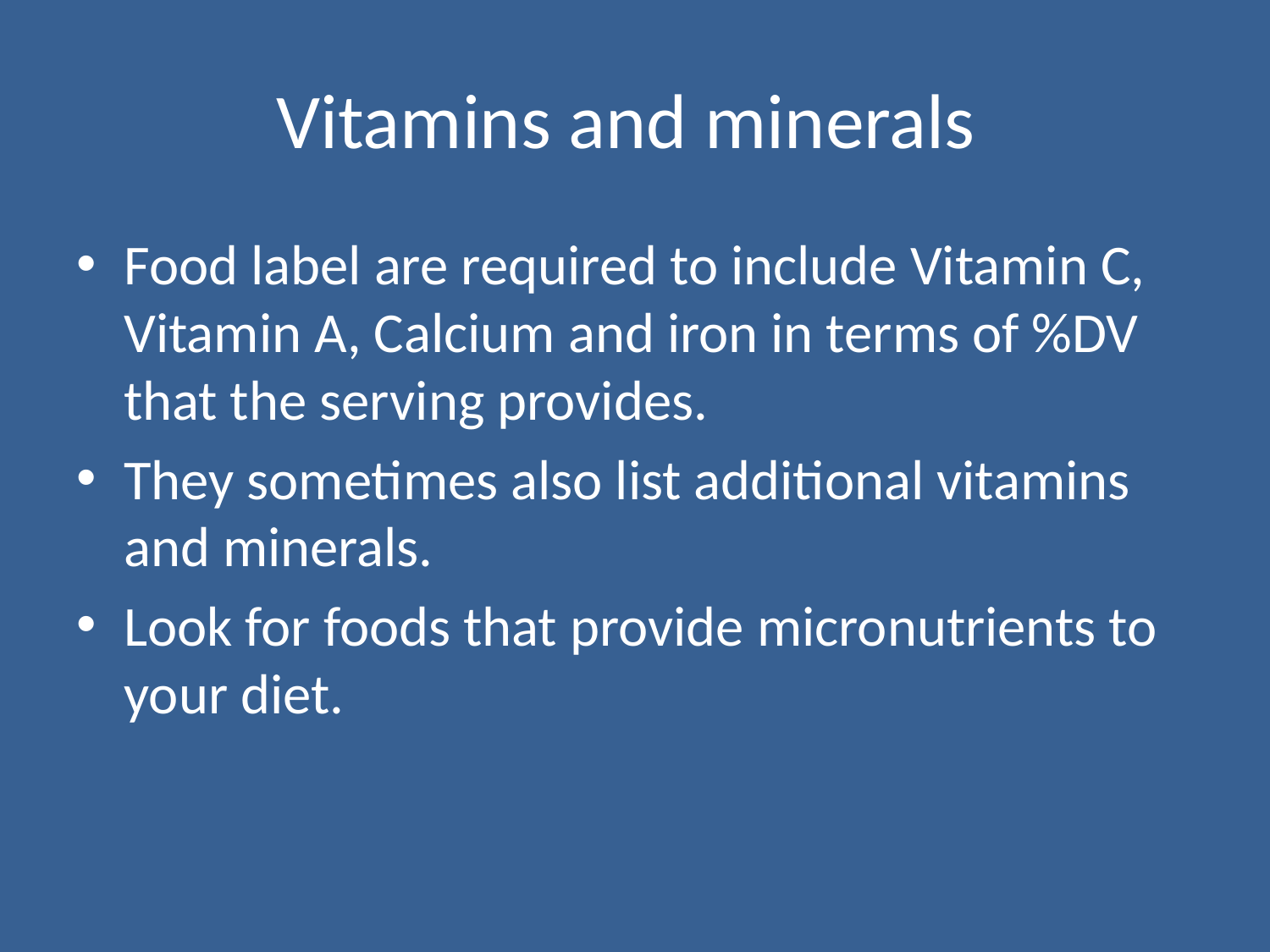

# Vitamins and minerals
Food label are required to include Vitamin C, Vitamin A, Calcium and iron in terms of %DV that the serving provides.
They sometimes also list additional vitamins and minerals.
Look for foods that provide micronutrients to your diet.